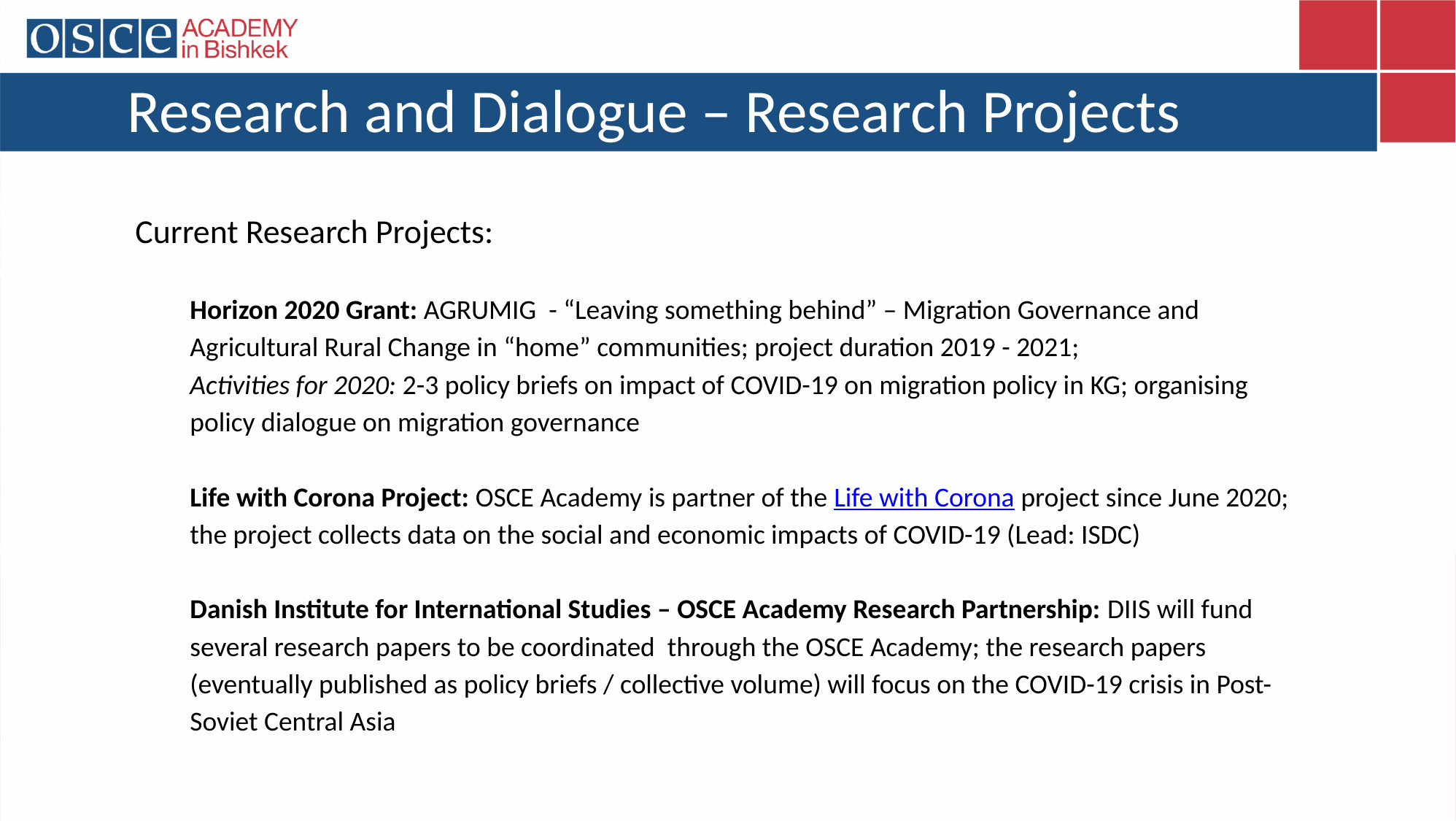

Research and Dialogue – Research Projects
Current Research Projects:

Horizon 2020 Grant: AGRUMIG  - “Leaving something behind” – Migration Governance and Agricultural Rural Change in “home” communities; project duration 2019 - 2021;
Activities for 2020: 2-3 policy briefs on impact of COVID-19 on migration policy in KG; organising policy dialogue on migration governance

Life with Corona Project: OSCE Academy is partner of the Life with Corona project since June 2020; the project collects data on the social and economic impacts of COVID-19 (Lead: ISDC)

Danish Institute for International Studies – OSCE Academy Research Partnership: DIIS will fund several research papers to be coordinated  through the OSCE Academy; the research papers (eventually published as policy briefs / collective volume) will focus on the COVID-19 crisis in Post-Soviet Central Asia